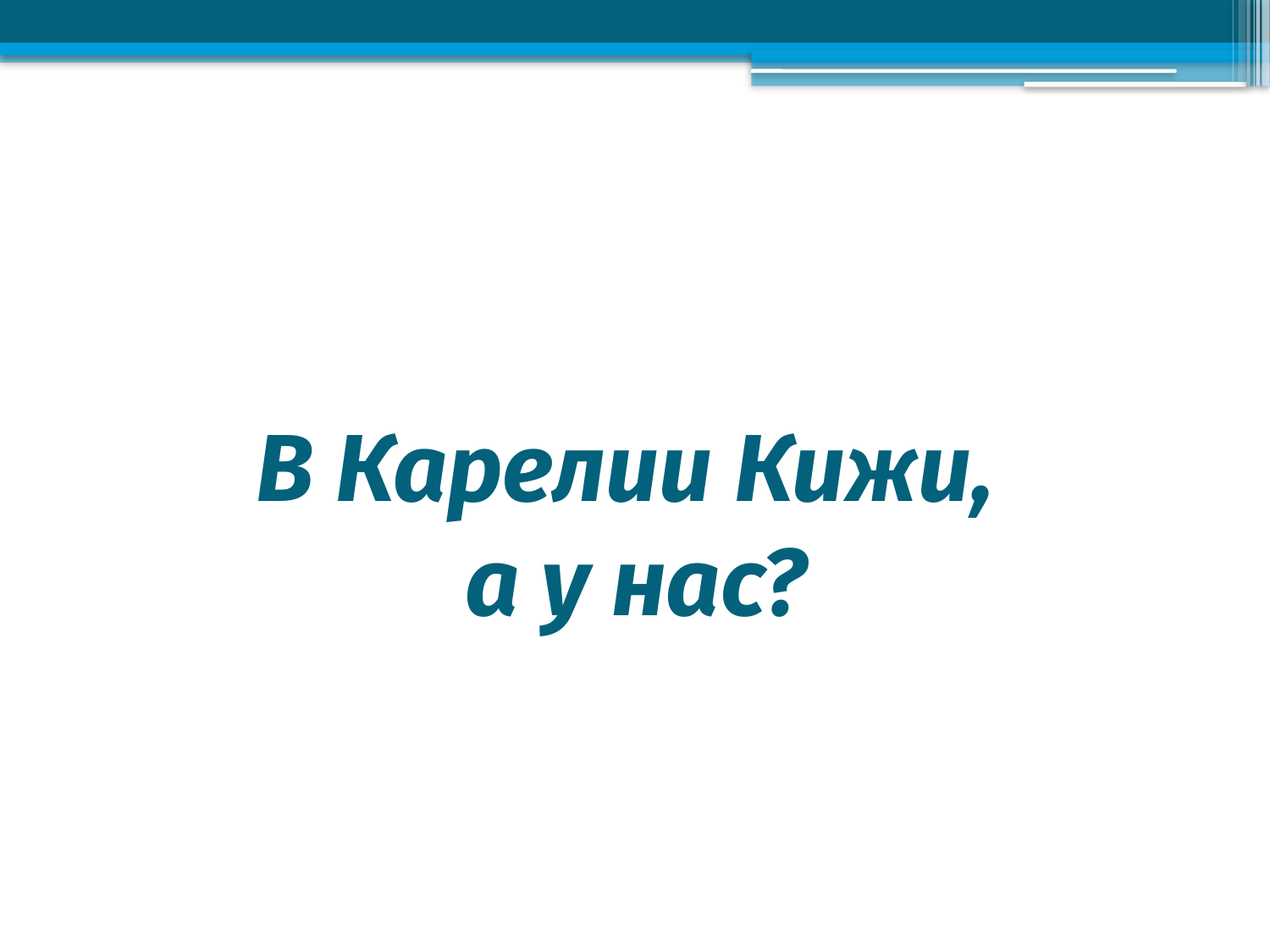

# В Карелии Кижи, а у нас?